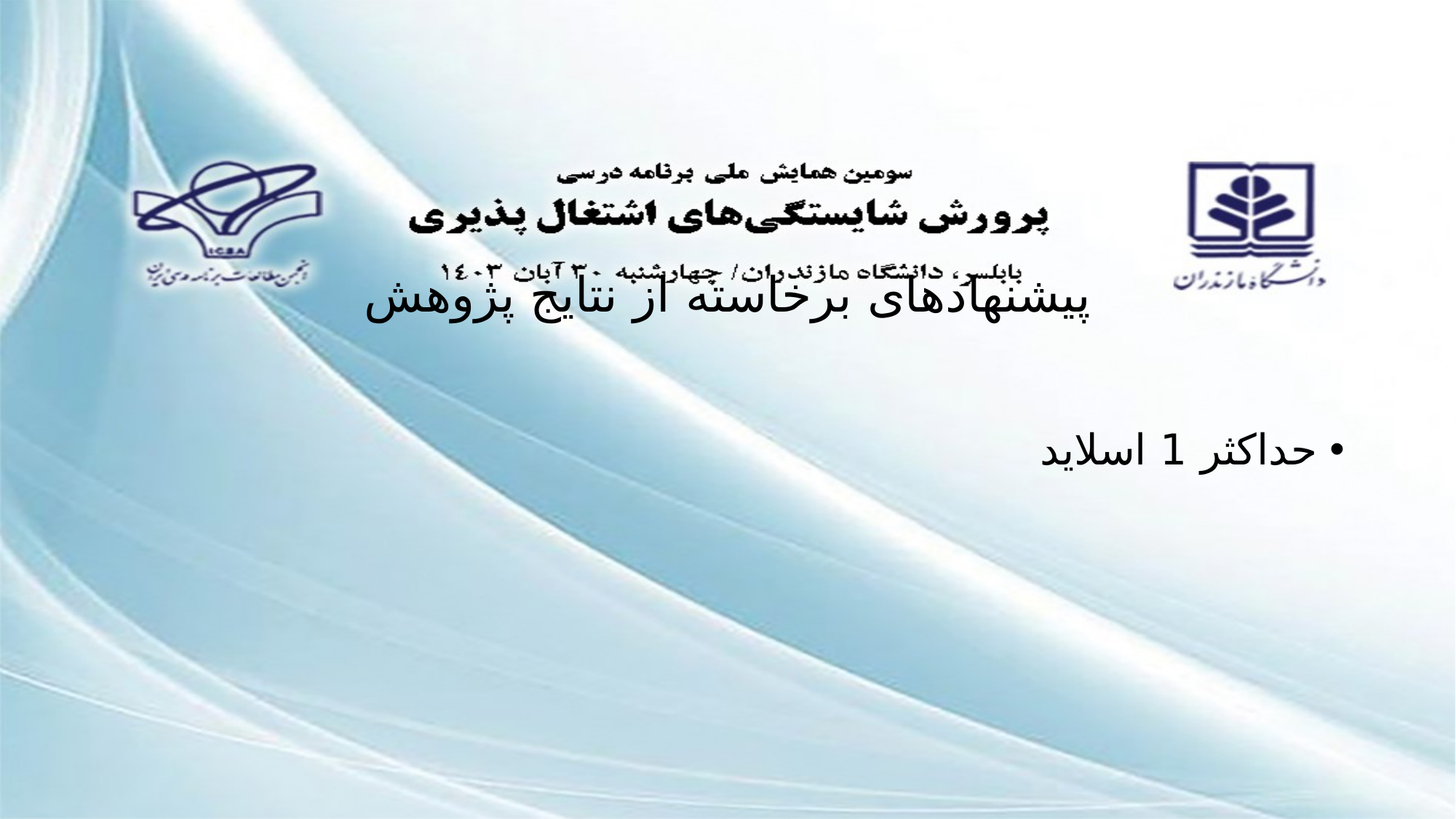

# پیشنهادهای برخاسته از نتایج پژوهش
حداکثر 1 اسلاید